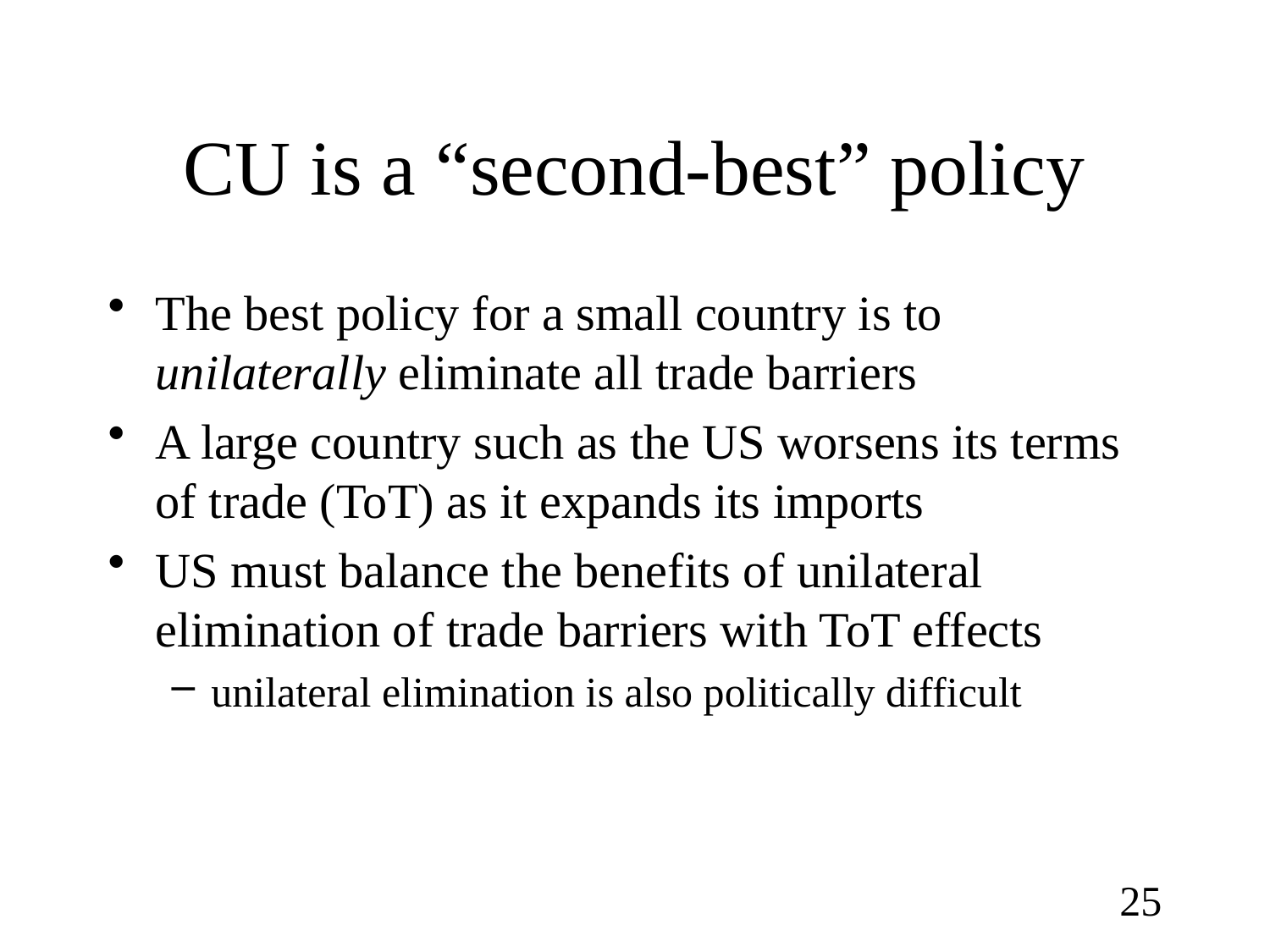

# CU is a “second-best” policy
The best policy for a small country is to unilaterally eliminate all trade barriers
A large country such as the US worsens its terms of trade (ToT) as it expands its imports
US must balance the benefits of unilateral elimination of trade barriers with ToT effects
unilateral elimination is also politically difficult
25